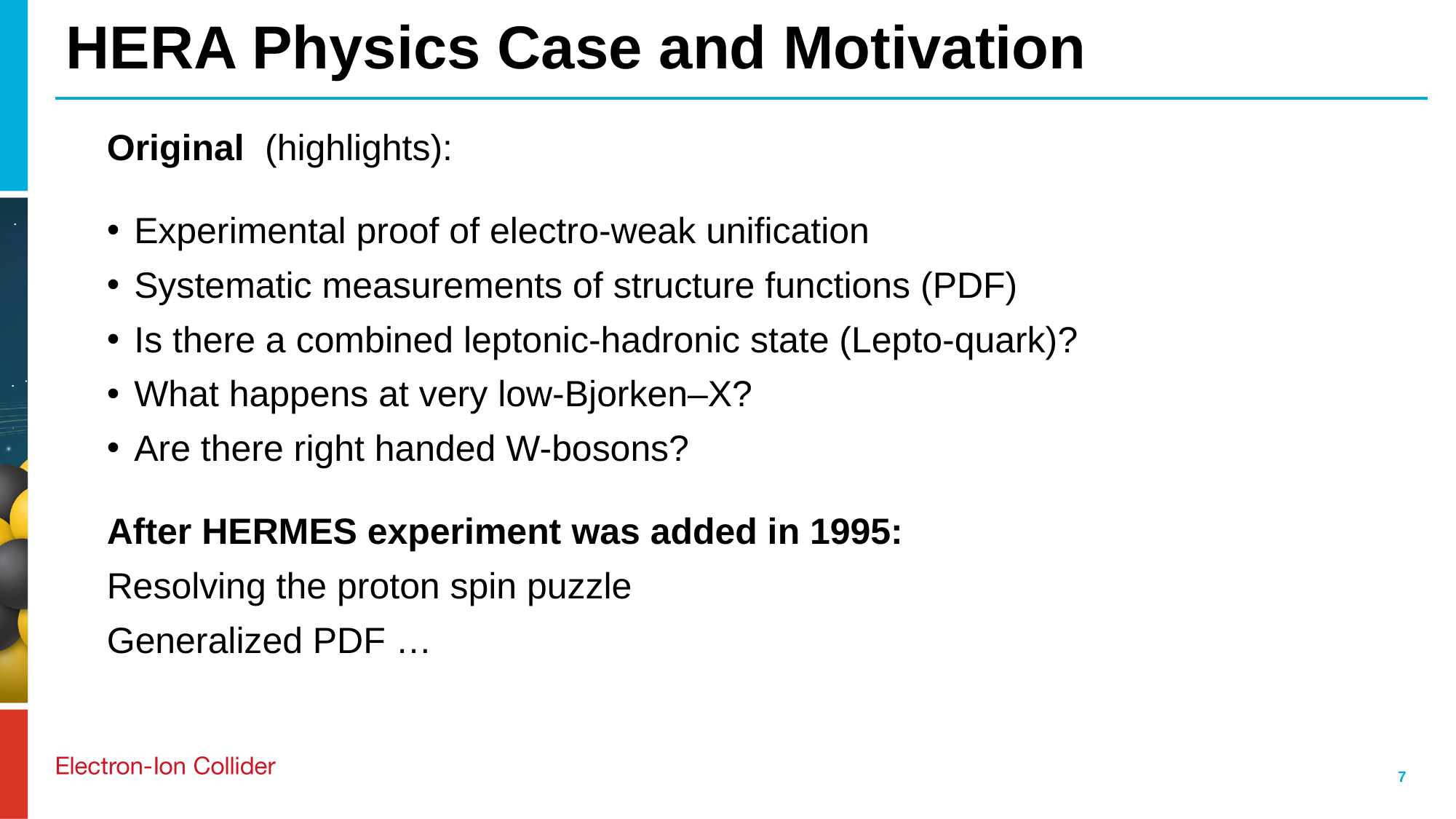

# HERA Physics Case and Motivation
Original  (highlights):

Experimental proof of electro-weak unification
Systematic measurements of structure functions (PDF)
Is there a combined leptonic-hadronic state (Lepto-quark)?
What happens at very low-Bjorken–X?
Are there right handed W-bosons?

After HERMES experiment was added in 1995:
Resolving the proton spin puzzle
Generalized PDF …

7